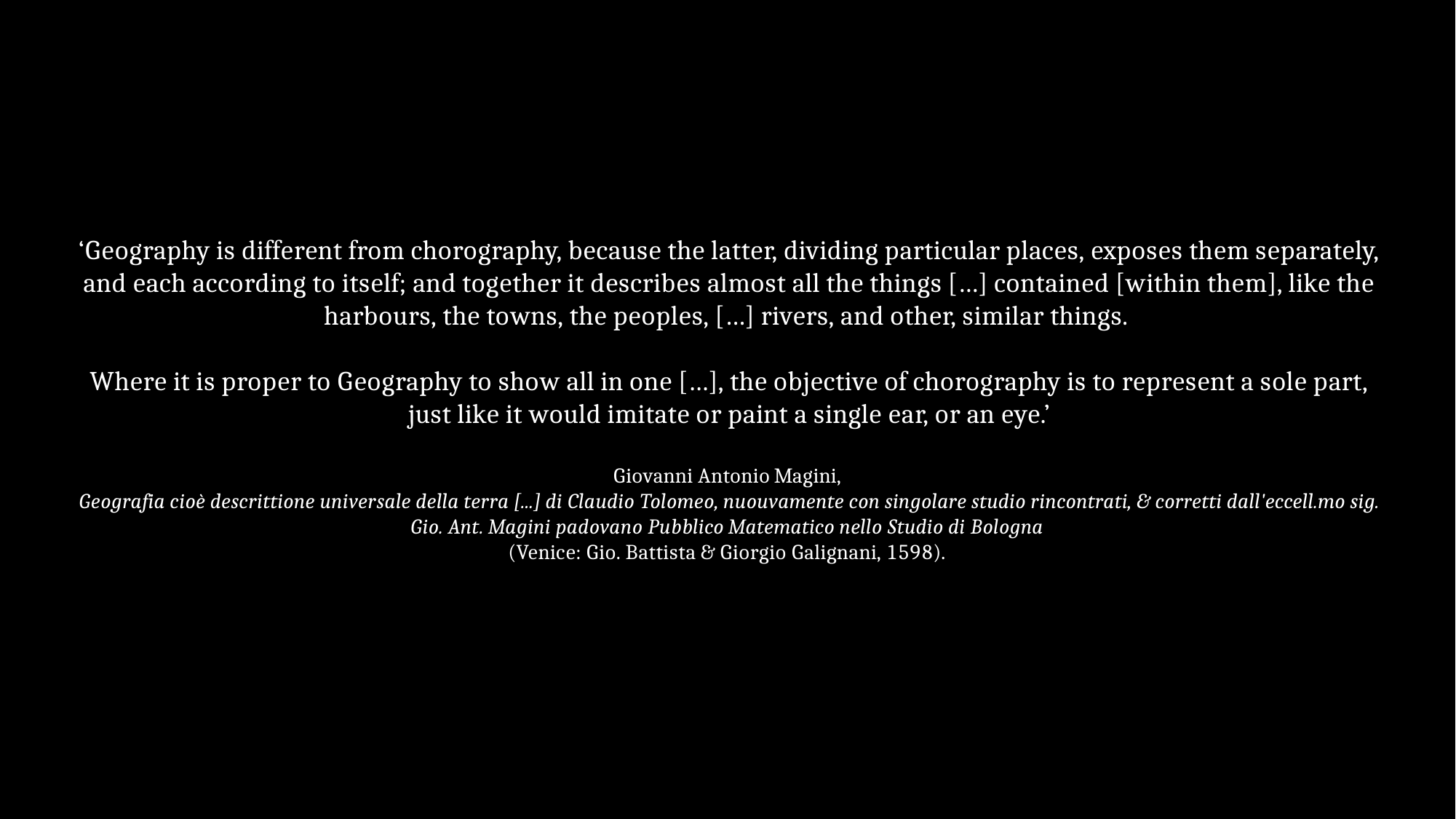

‘Geography is different from chorography, because the latter, dividing particular places, exposes them separately, and each according to itself; and together it describes almost all the things […] contained [within them], like the harbours, the towns, the peoples, […] rivers, and other, similar things.
Where it is proper to Geography to show all in one […], the objective of chorography is to represent a sole part, just like it would imitate or paint a single ear, or an eye.’
Giovanni Antonio Magini,
Geografia cioè descrittione universale della terra [...] di Claudio Tolomeo, nuouvamente con singolare studio rincontrati, & corretti dall'eccell.mo sig. Gio. Ant. Magini padovano Pubblico Matematico nello Studio di Bologna
(Venice: Gio. Battista & Giorgio Galignani, 1598).